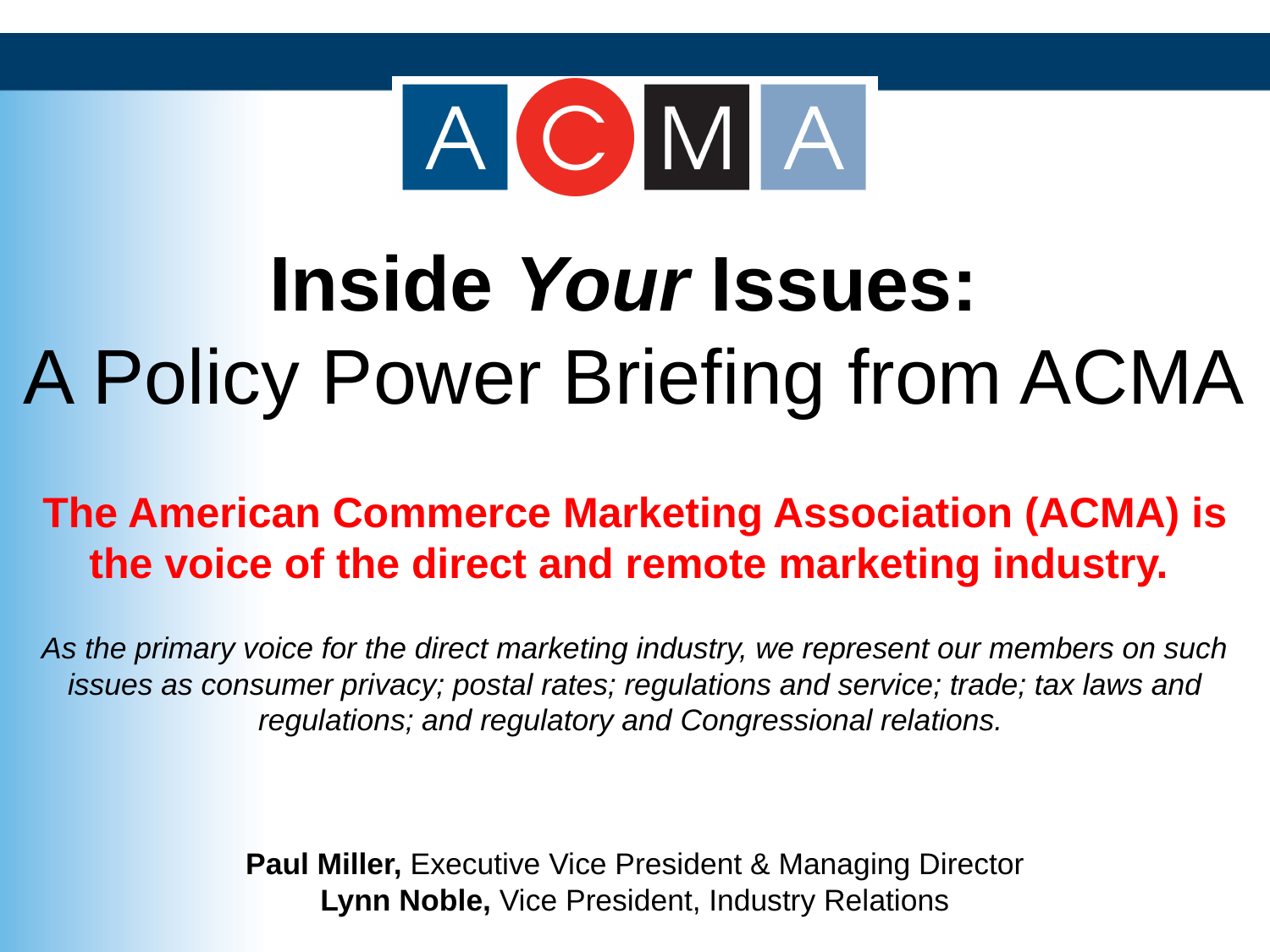

Inside Your Issues:
A Policy Power Briefing from ACMA
The American Commerce Marketing Association (ACMA) is the voice of the direct and remote marketing industry.

As the primary voice for the direct marketing industry, we represent our members on such issues as consumer privacy; postal rates; regulations and service; trade; tax laws and regulations; and regulatory and Congressional relations.

Paul Miller, Executive Vice President & Managing Director
Lynn Noble, Vice President, Industry Relations